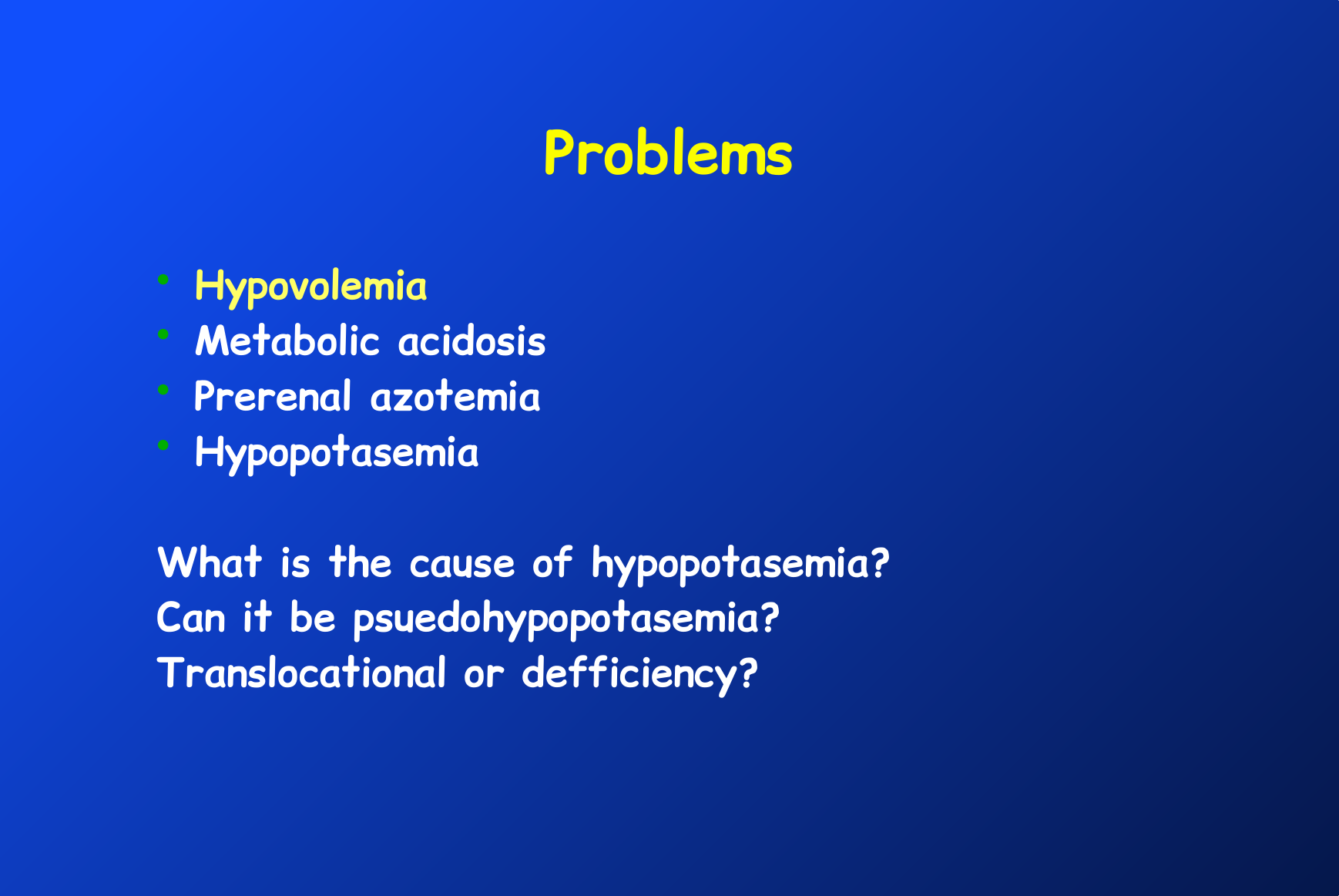

# Problems
Hypovolemia
Metabolic acidosis
Prerenal azotemia
Hypopotasemia

What is the cause of hypopotasemia?
Can it be psuedohypopotasemia?
Translocational or defficiency?